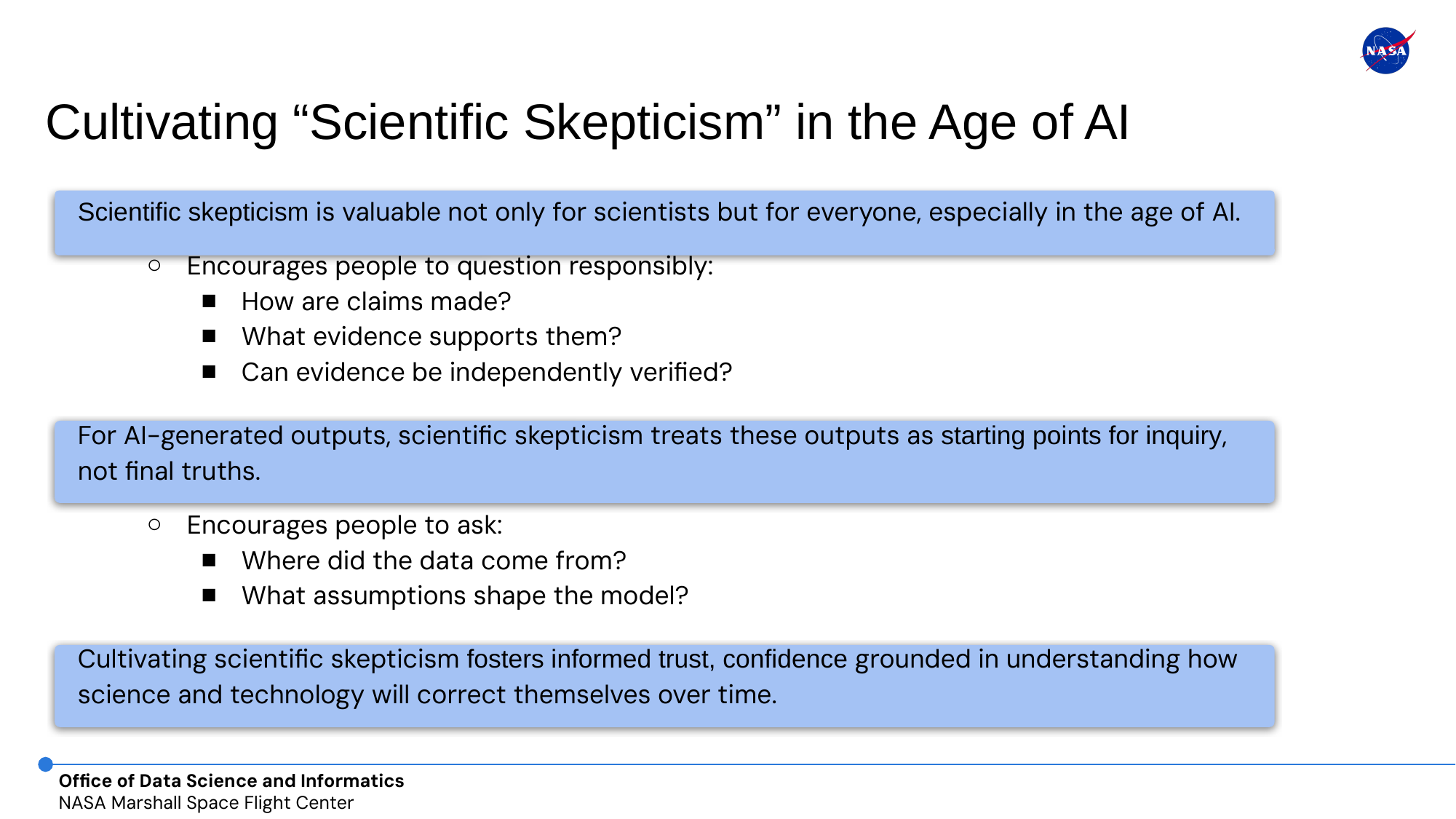

Cultivating “Scientific Skepticism” in the Age of AI
Scientific skepticism is valuable not only for scientists but for everyone, especially in the age of AI.
Encourages people to question responsibly:
How are claims made?
What evidence supports them?
Can evidence be independently verified?
For AI-generated outputs, scientific skepticism treats these outputs as starting points for inquiry, not final truths.
Encourages people to ask:
Where did the data come from?
What assumptions shape the model?
Cultivating scientific skepticism fosters informed trust, confidence grounded in understanding how science and technology will correct themselves over time.